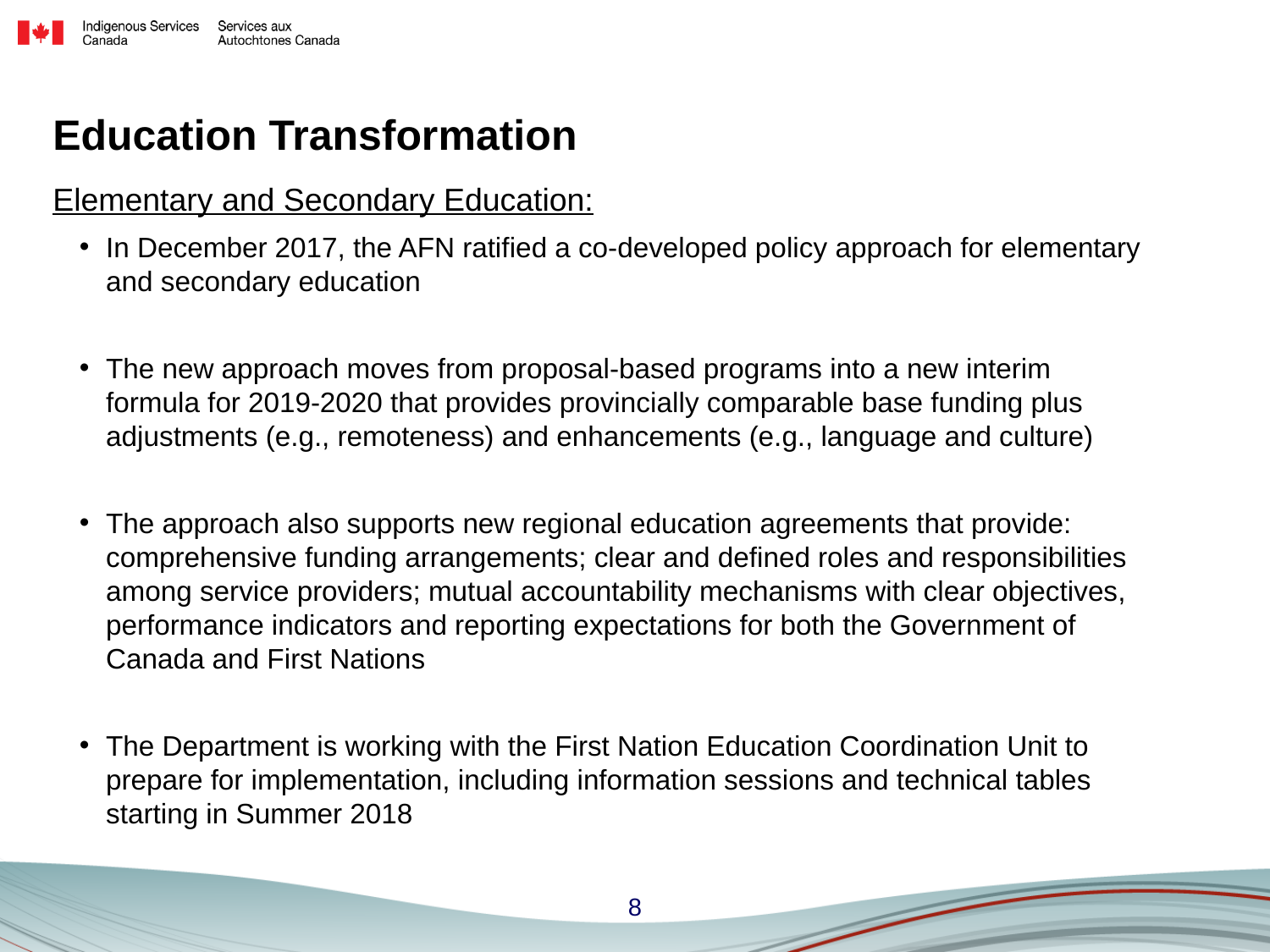

# Education Transformation
Elementary and Secondary Education:
In December 2017, the AFN ratified a co-developed policy approach for elementary and secondary education

The new approach moves from proposal-based programs into a new interim formula for 2019-2020 that provides provincially comparable base funding plus adjustments (e.g., remoteness) and enhancements (e.g., language and culture)

The approach also supports new regional education agreements that provide: comprehensive funding arrangements; clear and defined roles and responsibilities among service providers; mutual accountability mechanisms with clear objectives, performance indicators and reporting expectations for both the Government of Canada and First Nations

The Department is working with the First Nation Education Coordination Unit to prepare for implementation, including information sessions and technical tables starting in Summer 2018
8